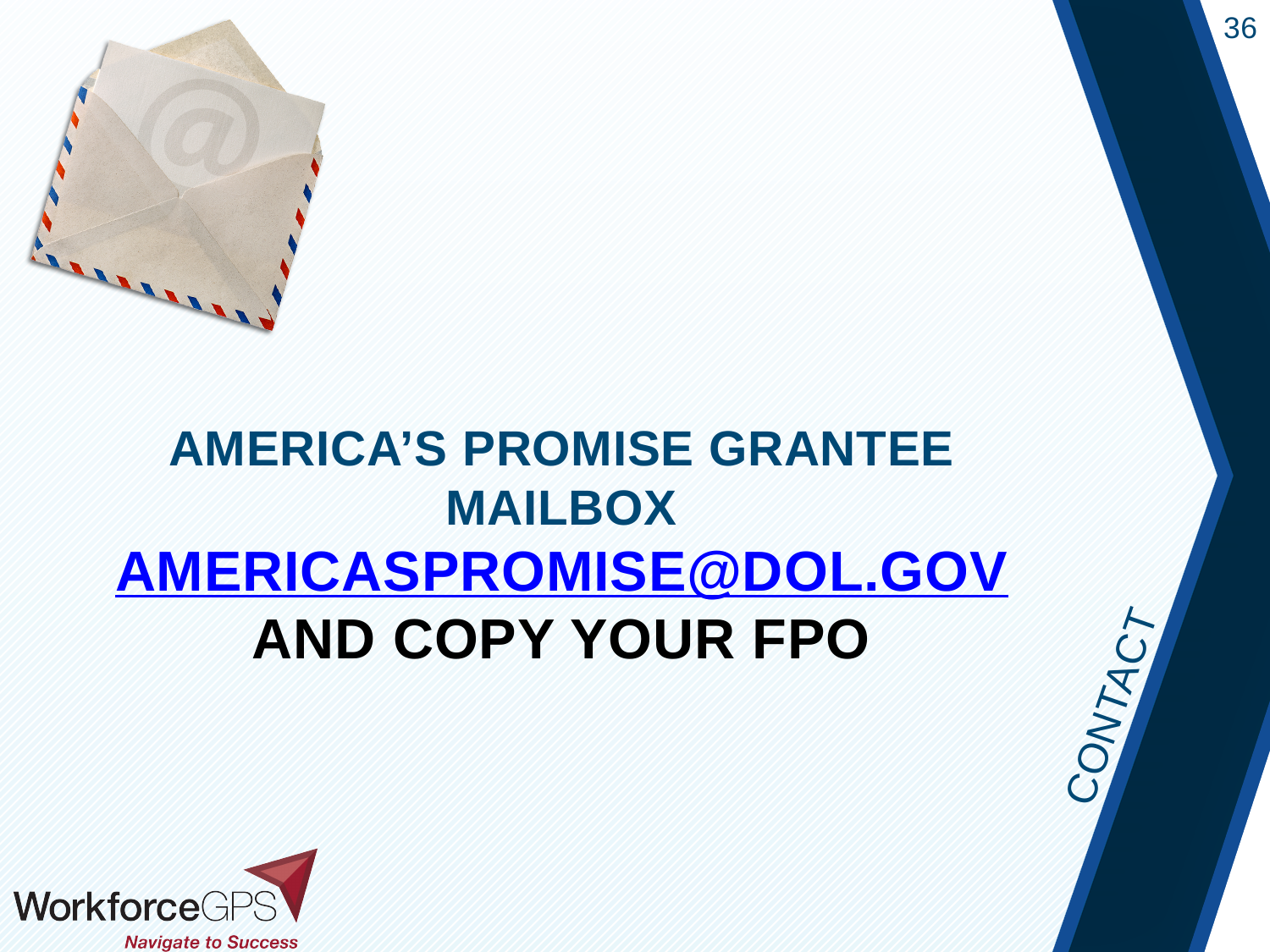

# America’s Promise Grantee Mailbox AmericasPromise@dol.gov and copy your FPO